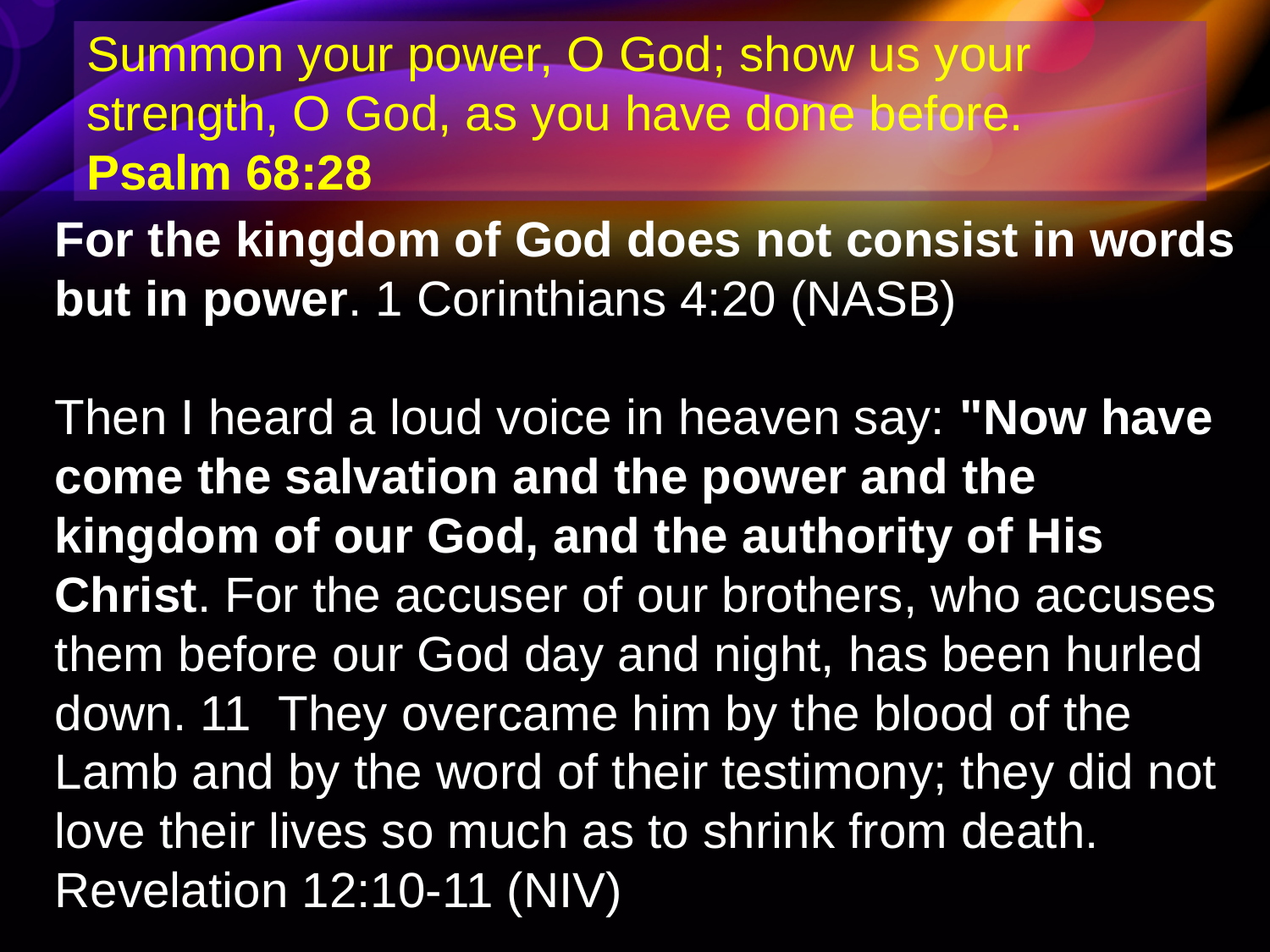

Summon your power, O God; show us your strength, O God, as you have done before.
Psalm 68:28
For the kingdom of God does not consist in words but in power. 1 Corinthians 4:20 (NASB)

Then I heard a loud voice in heaven say: "Now have come the salvation and the power and the kingdom of our God, and the authority of His Christ. For the accuser of our brothers, who accuses them before our God day and night, has been hurled down. 11  They overcame him by the blood of the Lamb and by the word of their testimony; they did not love their lives so much as to shrink from death. Revelation 12:10-11 (NIV)